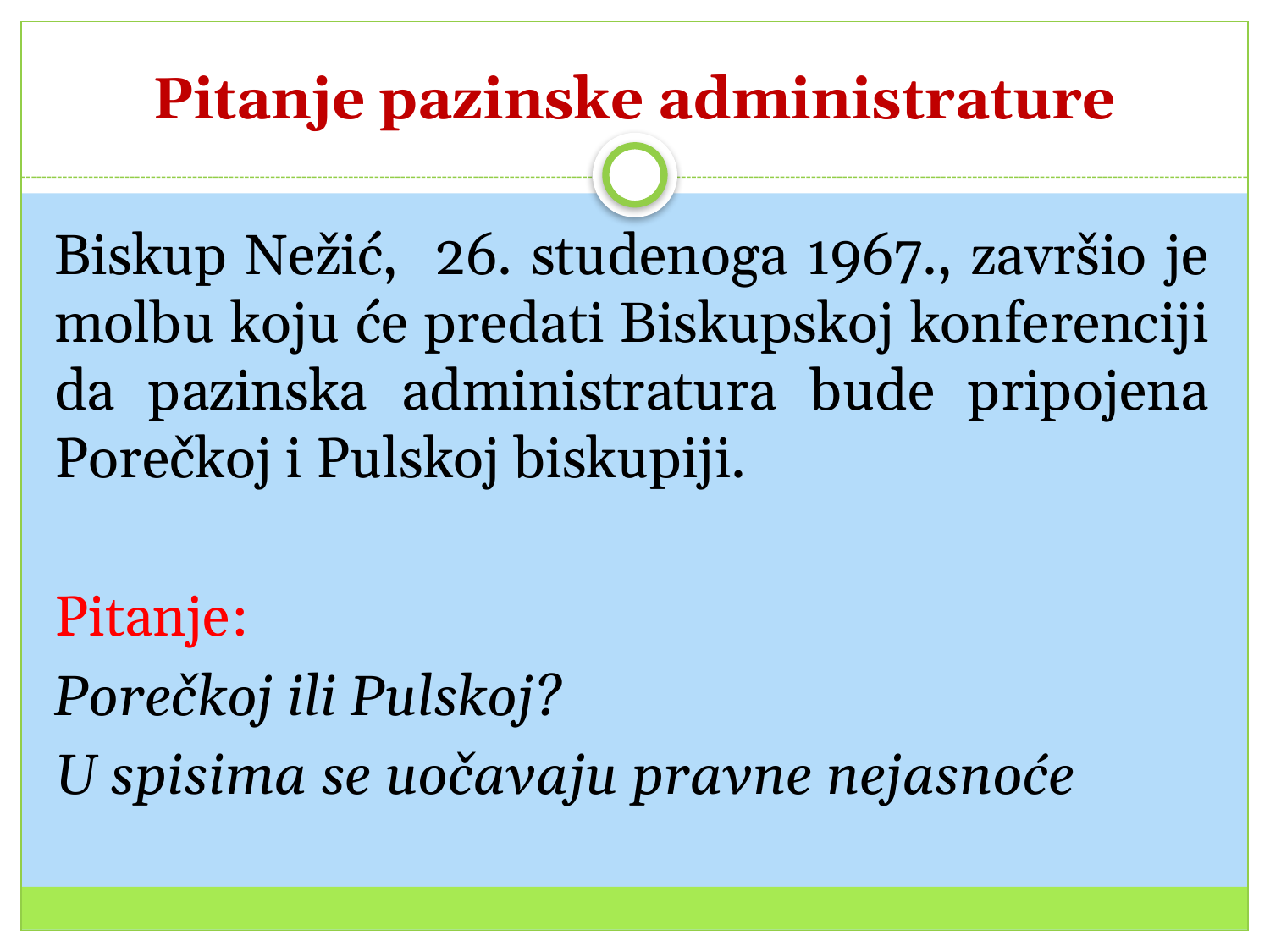

# Pitanje pazinske administrature
Biskup Nežić,  26. studenoga 1967., završio je molbu koju će predati Biskupskoj konferenciji da pazinska administratura bude pripojena Porečkoj i Pulskoj biskupiji.

Pitanje:
Porečkoj ili Pulskoj?
U spisima se uočavaju pravne nejasnoće